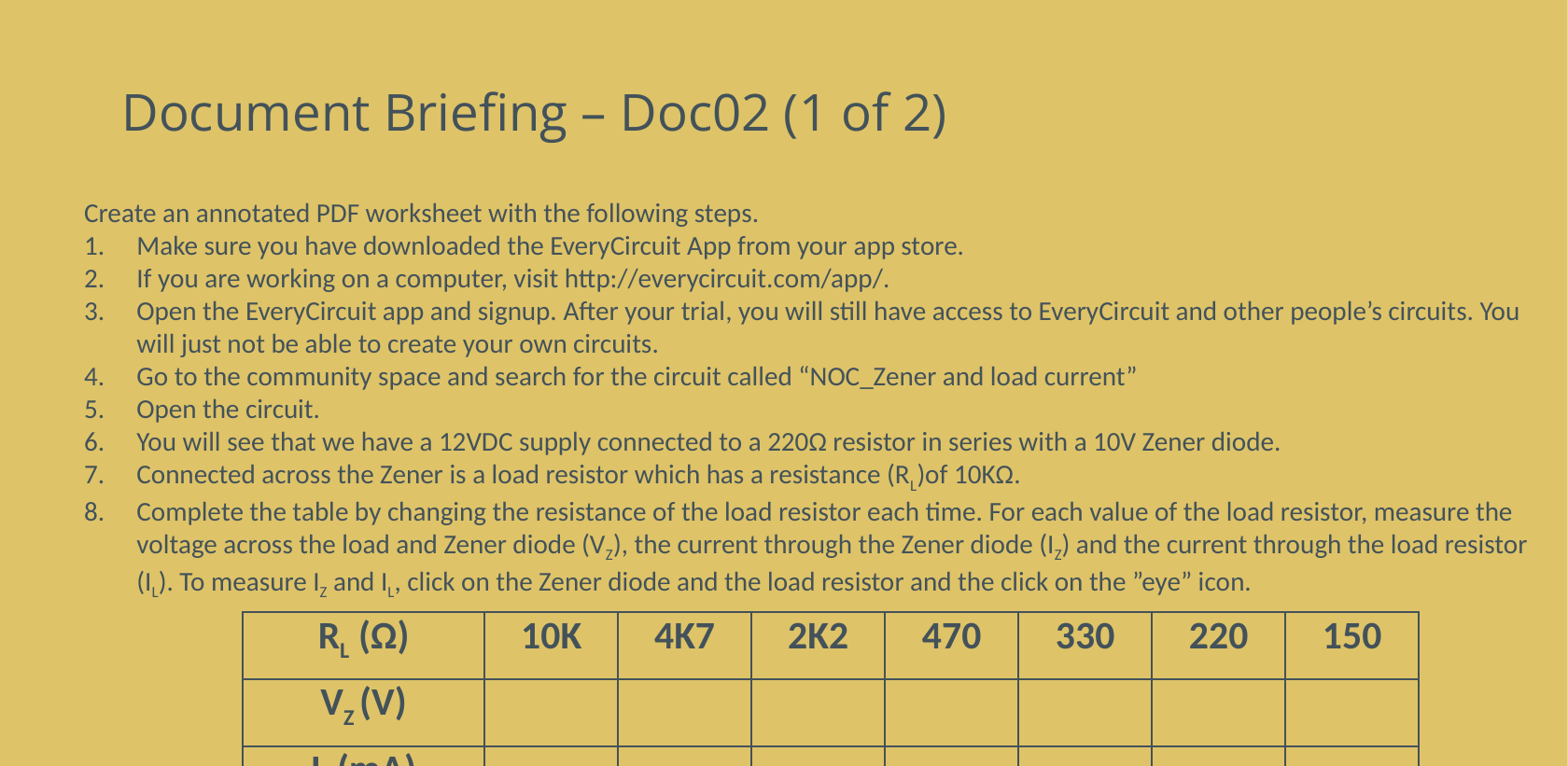

# Document Briefing – Doc02 (1 of 2)
Create an annotated PDF worksheet with the following steps.
Make sure you have downloaded the EveryCircuit App from your app store.
If you are working on a computer, visit http://everycircuit.com/app/.
Open the EveryCircuit app and signup. After your trial, you will still have access to EveryCircuit and other people’s circuits. You will just not be able to create your own circuits.
Go to the community space and search for the circuit called “NOC_Zener and load current”
Open the circuit.
You will see that we have a 12VDC supply connected to a 220Ω resistor in series with a 10V Zener diode.
Connected across the Zener is a load resistor which has a resistance (RL)of 10KΩ.
Complete the table by changing the resistance of the load resistor each time. For each value of the load resistor, measure the voltage across the load and Zener diode (VZ), the current through the Zener diode (IZ) and the current through the load resistor (IL). To measure IZ and IL, click on the Zener diode and the load resistor and the click on the ”eye” icon.
| RL (Ω) | 10K | 4K7 | 2K2 | 470 | 330 | 220 | 150 |
| --- | --- | --- | --- | --- | --- | --- | --- |
| VZ (V) |  |  |  |  |  |  |  |
| IZ (mA) |  |  |  |  |  |  |  |
| IL (mA) |  |  |  |  |  |  |  |